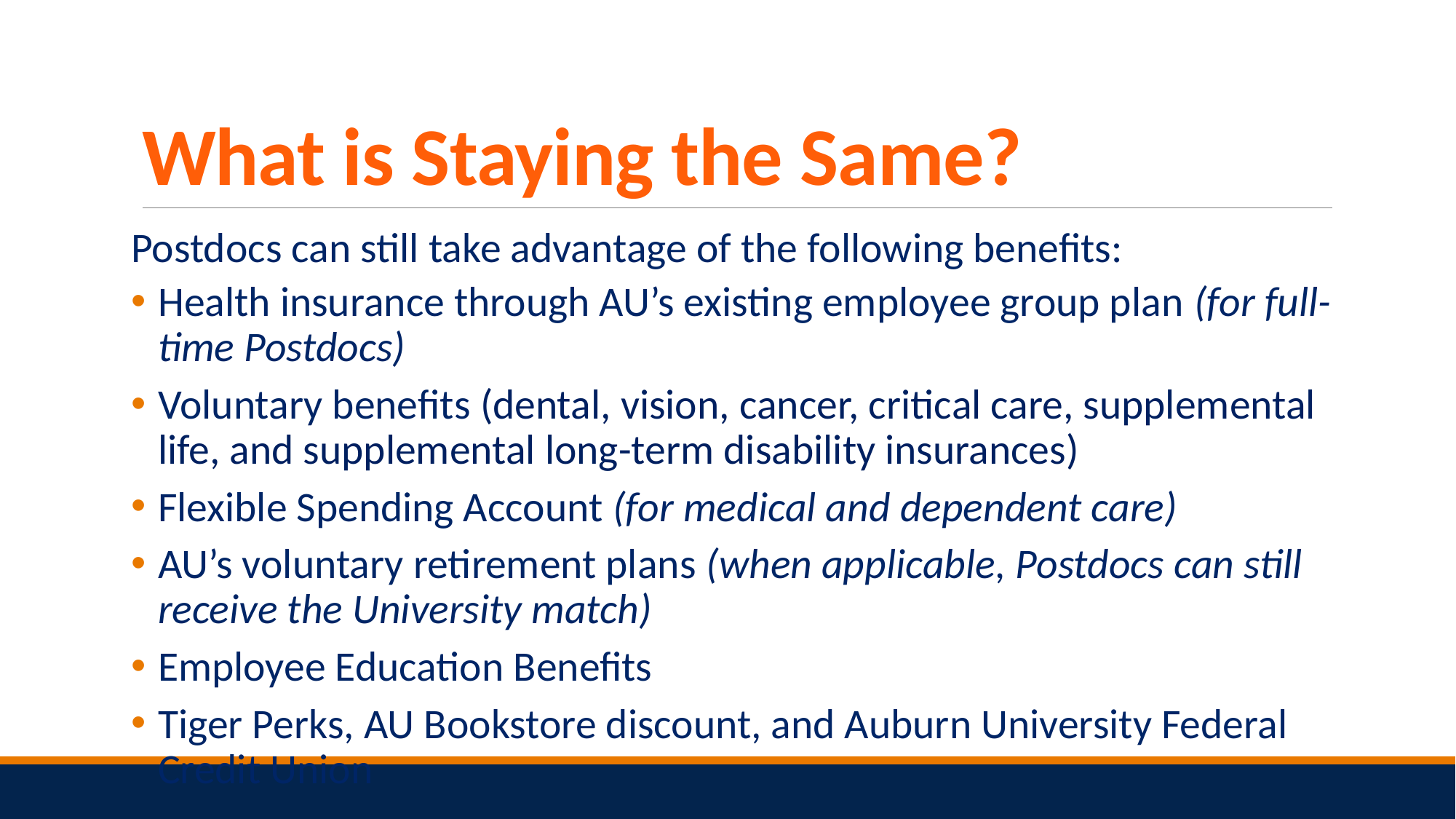

# What is Staying the Same?
Postdocs can still take advantage of the following benefits:
Health insurance through AU’s existing employee group plan (for full-time Postdocs)
Voluntary benefits (dental, vision, cancer, critical care, supplemental life, and supplemental long-term disability insurances)
Flexible Spending Account (for medical and dependent care)
AU’s voluntary retirement plans (when applicable, Postdocs can still receive the University match)
Employee Education Benefits
Tiger Perks, AU Bookstore discount, and Auburn University Federal Credit Union